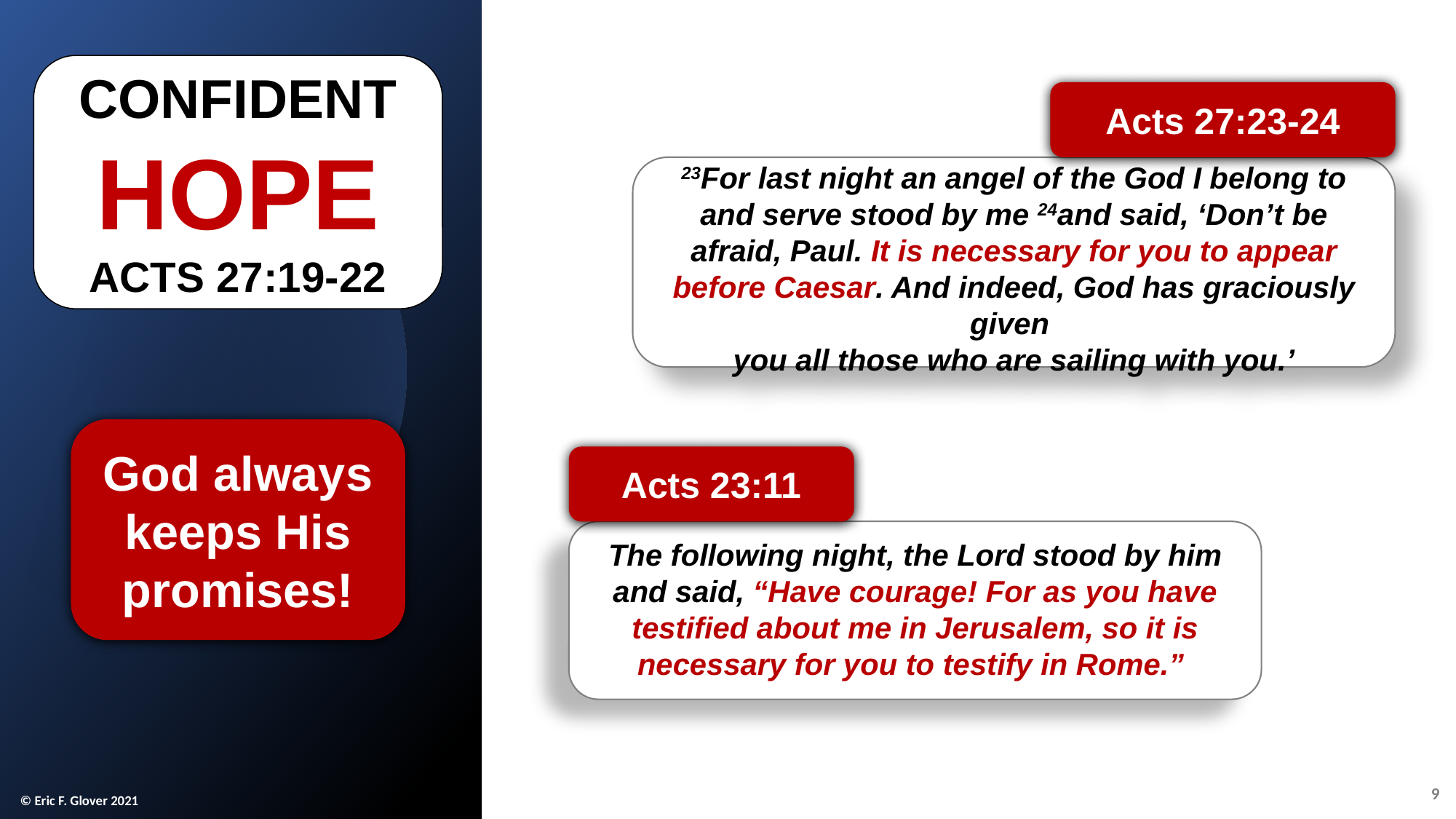

Confident
HOPE
Acts 27:19-22
Acts 27:23-24

23For last night an angel of the God I belong to and serve stood by me 24and said, ‘Don’t be afraid, Paul. It is necessary for you to appear before Caesar. And indeed, God has graciously given
you all those who are sailing with you.’

God always keeps His promises!
Acts 23:11
The following night, the Lord stood by him and said, “Have courage! For as you have testified about me in Jerusalem, so it is necessary for you to testify in Rome.”
9
© Eric F. Glover 2021